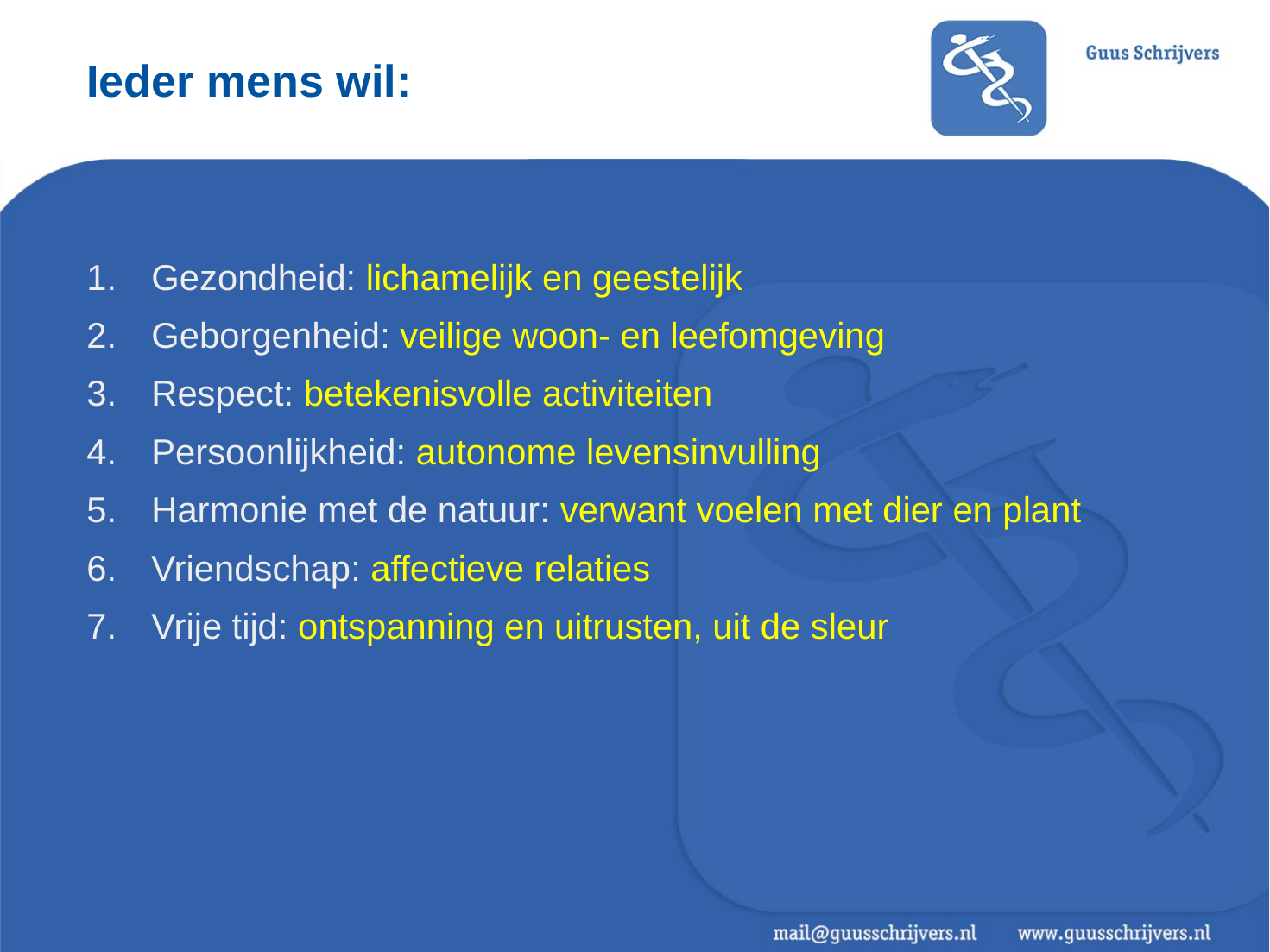

# Ieder mens wil:
Gezondheid: lichamelijk en geestelijk
Geborgenheid: veilige woon- en leefomgeving
Respect: betekenisvolle activiteiten
Persoonlijkheid: autonome levensinvulling
Harmonie met de natuur: verwant voelen met dier en plant
Vriendschap: affectieve relaties
Vrije tijd: ontspanning en uitrusten, uit de sleur